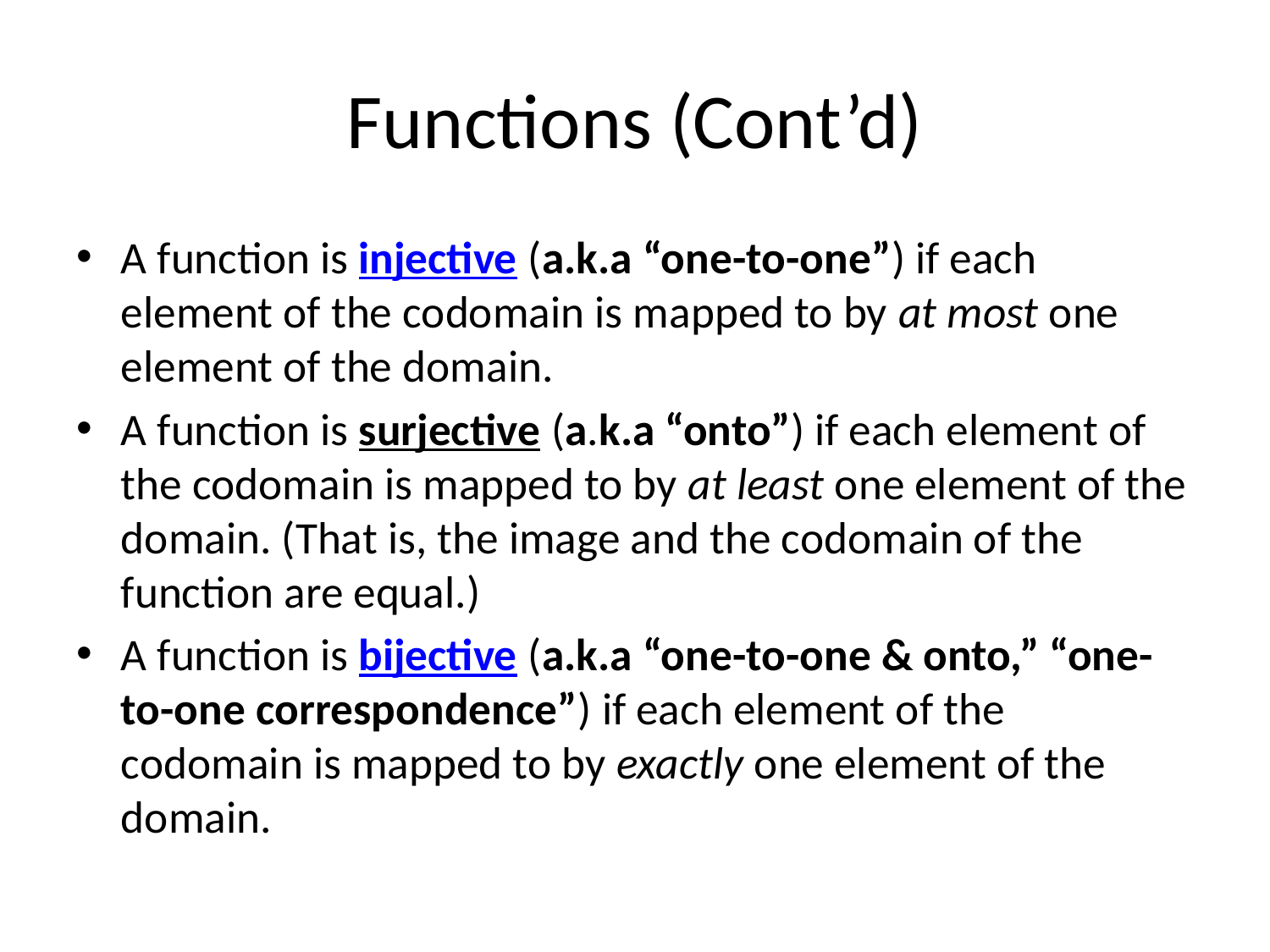

# Functions (Cont’d)
A function is injective (a.k.a “one-to-one”) if each element of the codomain is mapped to by at most one element of the domain.
A function is surjective (a.k.a “onto”) if each element of the codomain is mapped to by at least one element of the domain. (That is, the image and the codomain of the function are equal.)
A function is bijective (a.k.a “one-to-one & onto,” “one-to-one correspondence”) if each element of the codomain is mapped to by exactly one element of the domain.